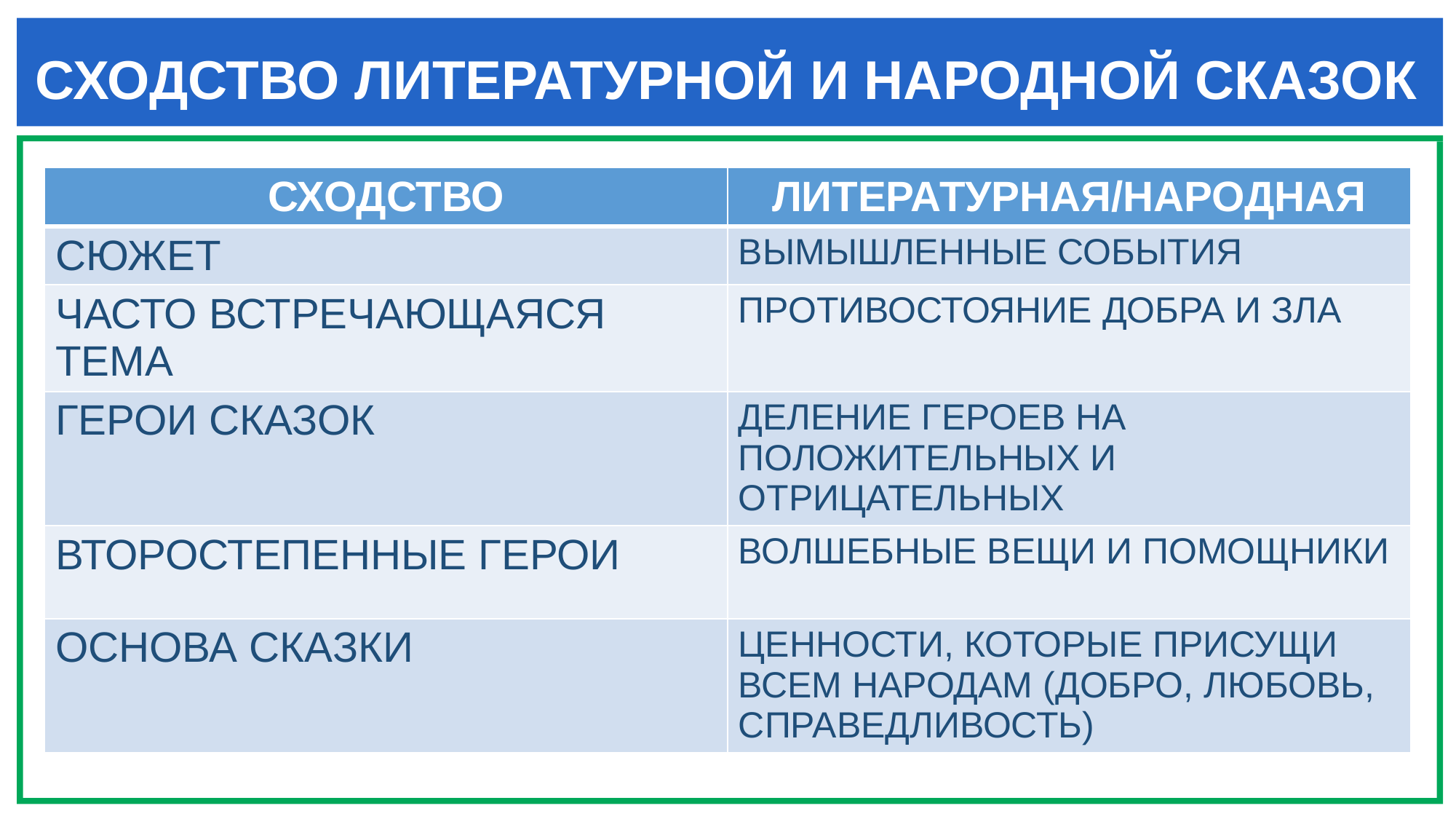

# СХОДСТВО ЛИТЕРАТУРНОЙ И НАРОДНОЙ СКАЗОК

| СХОДСТВО | ЛИТЕРАТУРНАЯ/НАРОДНАЯ |
| --- | --- |
| СЮЖЕТ | ВЫМЫШЛЕННЫЕ СОБЫТИЯ |
| ЧАСТО ВСТРЕЧАЮЩАЯСЯ ТЕМА | ПРОТИВОСТОЯНИЕ ДОБРА И ЗЛА |
| ГЕРОИ СКАЗОК | ДЕЛЕНИЕ ГЕРОЕВ НА ПОЛОЖИТЕЛЬНЫХ И ОТРИЦАТЕЛЬНЫХ |
| ВТОРОСТЕПЕННЫЕ ГЕРОИ | ВОЛШЕБНЫЕ ВЕЩИ И ПОМОЩНИКИ |
| ОСНОВА СКАЗКИ | ЦЕННОСТИ, КОТОРЫЕ ПРИСУЩИ ВСЕМ НАРОДАМ (ДОБРО, ЛЮБОВЬ, СПРАВЕДЛИВОСТЬ) |